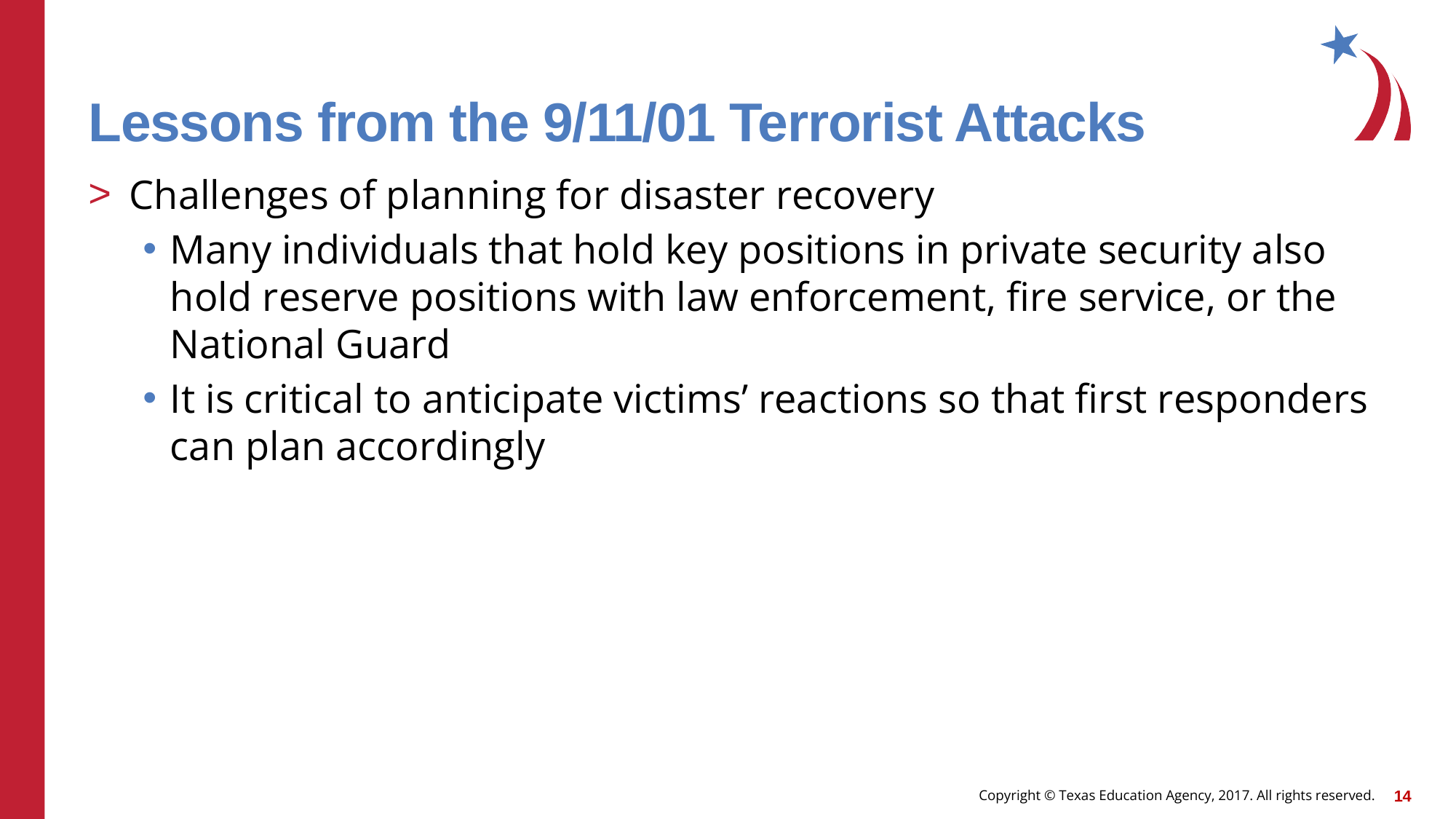

# Lessons from the 9/11/01 Terrorist Attacks
Challenges of planning for disaster recovery
Many individuals that hold key positions in private security also hold reserve positions with law enforcement, fire service, or the National Guard
It is critical to anticipate victims’ reactions so that first responders can plan accordingly